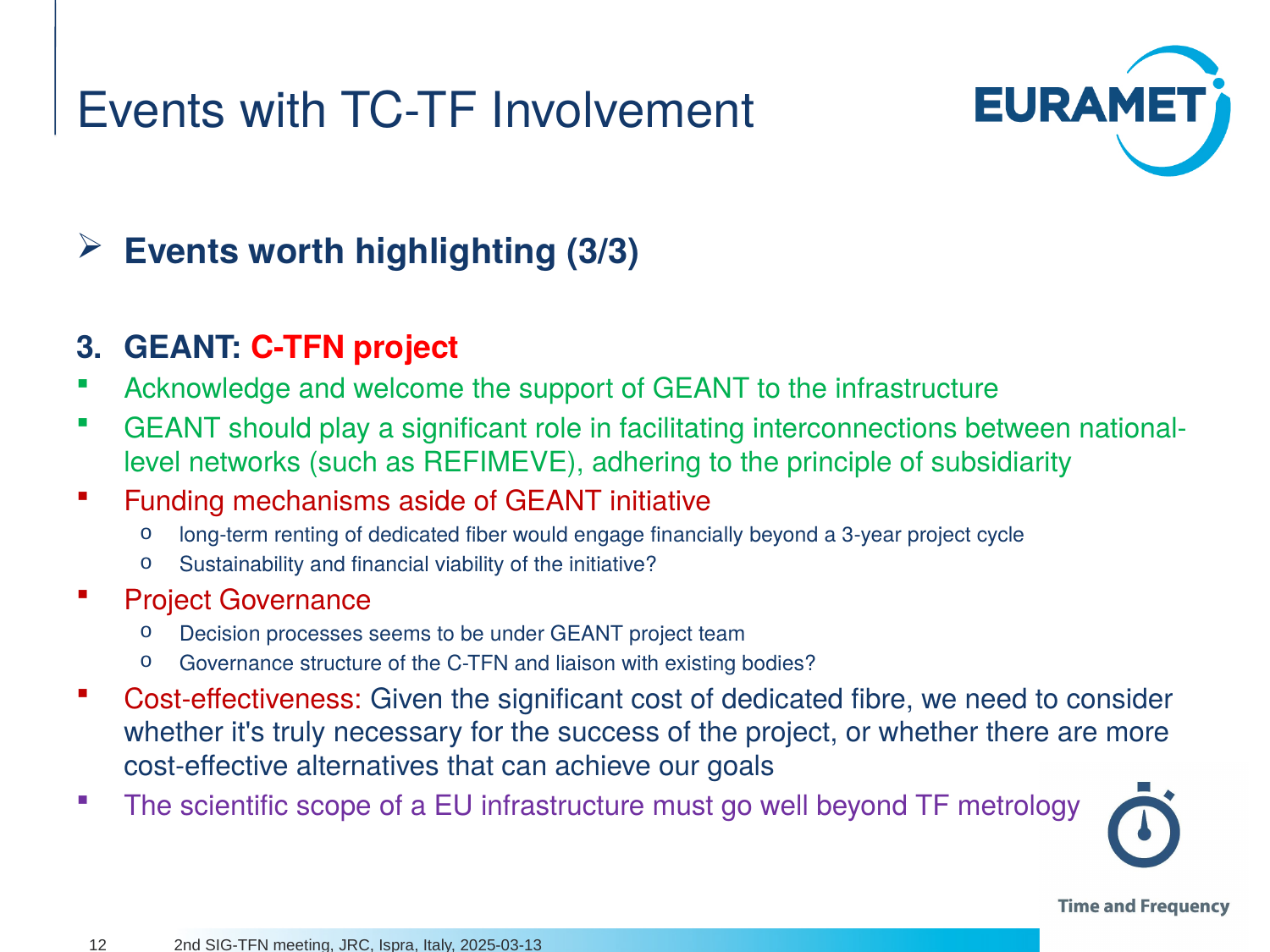

# Events with TC-TF Involvement
Events worth highlighting (3/3)

GEANT: C-TFN project
Acknowledge and welcome the support of GEANT to the infrastructure
GEANT should play a significant role in facilitating interconnections between national-level networks (such as REFIMEVE), adhering to the principle of subsidiarity
Funding mechanisms aside of GEANT initiative
long-term renting of dedicated fiber would engage financially beyond a 3-year project cycle
Sustainability and financial viability of the initiative?
Project Governance
Decision processes seems to be under GEANT project team
Governance structure of the C-TFN and liaison with existing bodies?
Cost-effectiveness: Given the significant cost of dedicated fibre, we need to consider whether it's truly necessary for the success of the project, or whether there are more cost-effective alternatives that can achieve our goals
The scientific scope of a EU infrastructure must go well beyond TF metrology

12
2nd SIG-TFN meeting, JRC, Ispra, Italy, 2025-03-13